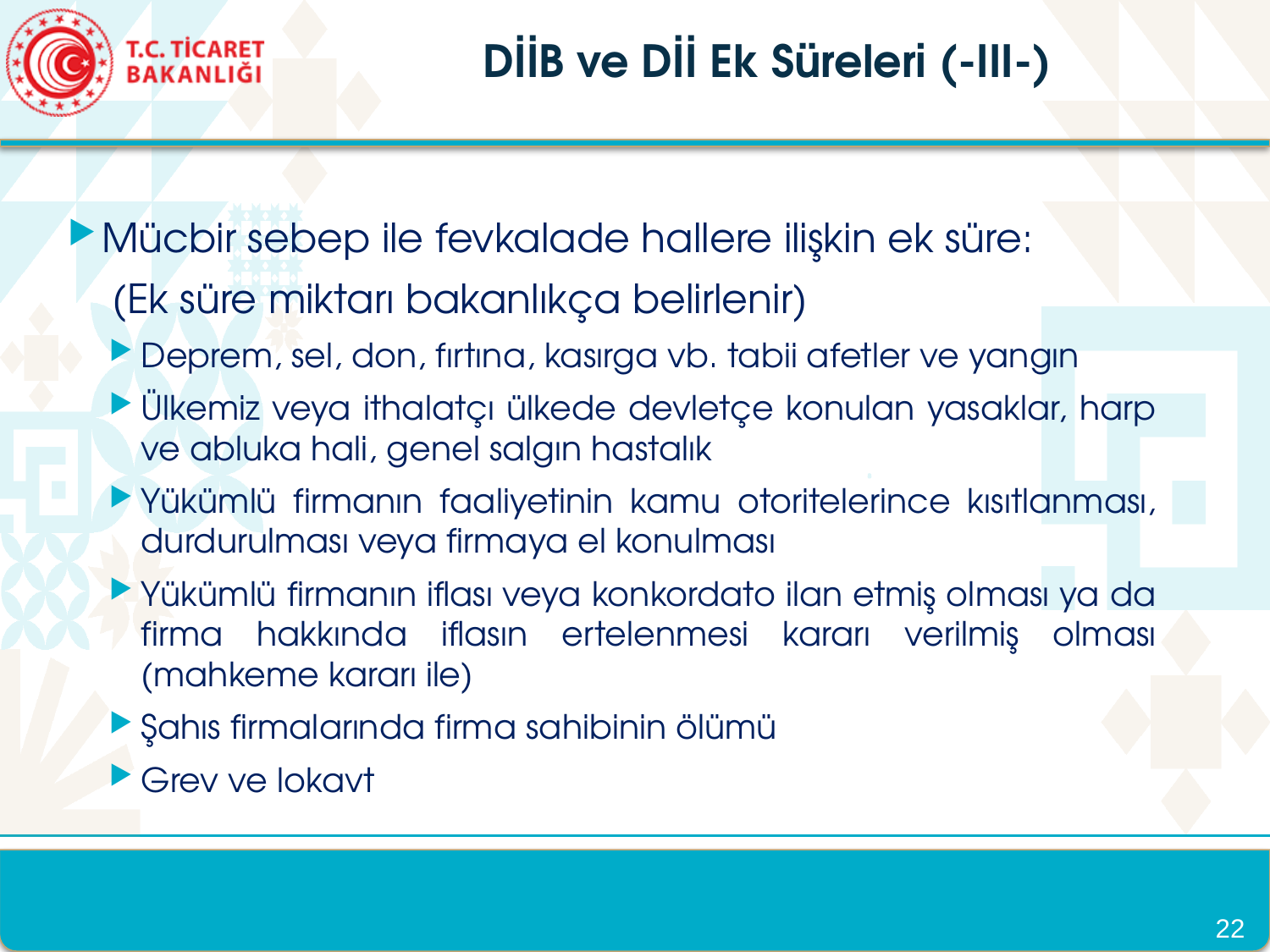

DİİB ve Dİİ Ek Süreleri (-III-)
Mücbir sebep ile fevkalade hallere ilişkin ek süre:
    (Ek süre miktarı bakanlıkça belirlenir)
Deprem, sel, don, fırtına, kasırga vb. tabii afetler ve yangın
Ülkemiz veya ithalatçı ülkede devletçe konulan yasaklar, harp ve abluka hali, genel salgın hastalık
Yükümlü firmanın faaliyetinin kamu otoritelerince kısıtlanması, durdurulması veya firmaya el konulması
Yükümlü firmanın iflası veya konkordato ilan etmiş olması ya da firma hakkında iflasın ertelenmesi kararı verilmiş olması (mahkeme kararı ile)
Şahıs firmalarında firma sahibinin ölümü
Grev ve lokavt
22